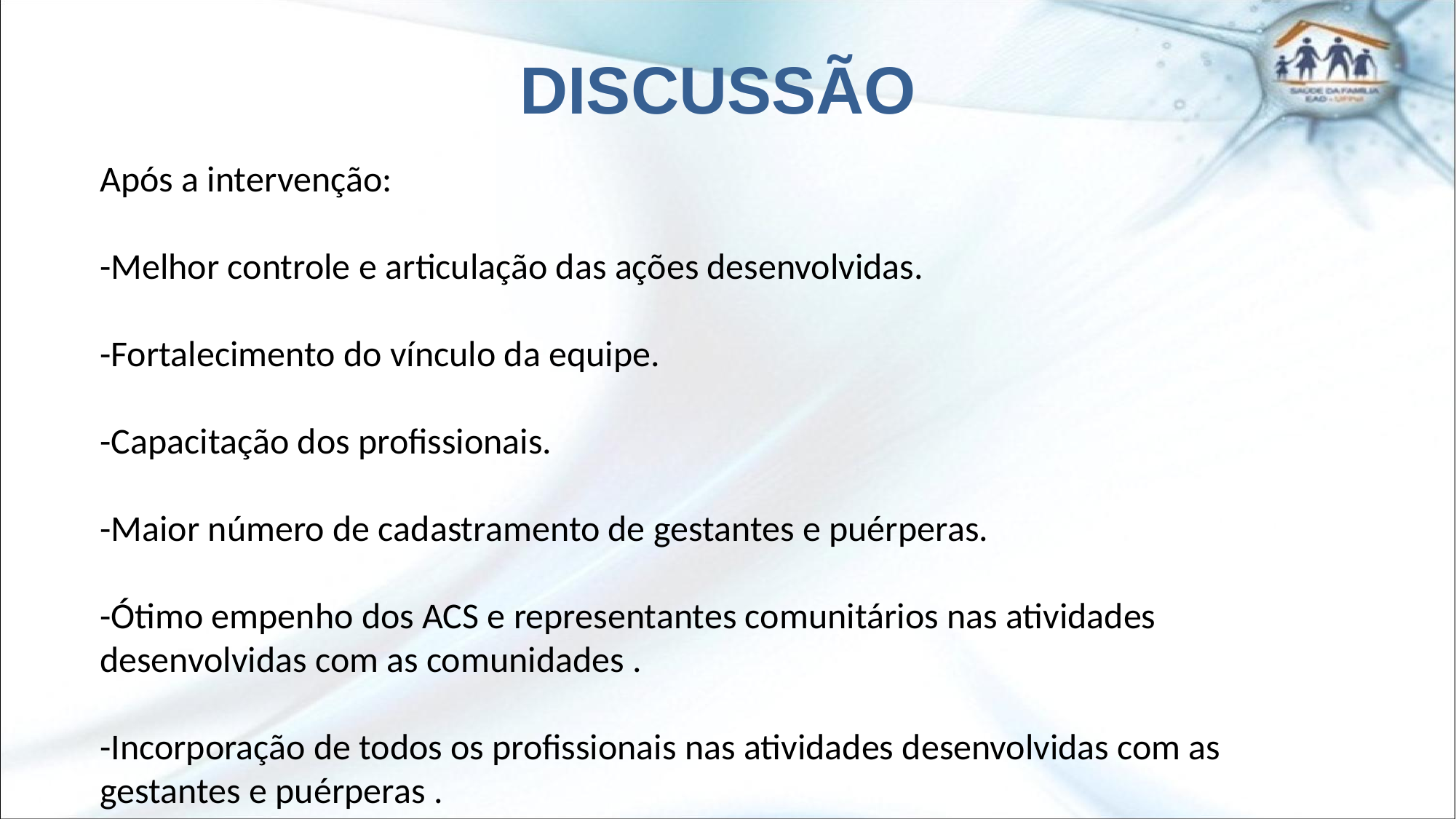

# DISCUSSÃO

Após a intervenção:

-Melhor controle e articulação das ações desenvolvidas.

-Fortalecimento do vínculo da equipe.

-Capacitação dos profissionais.

-Maior número de cadastramento de gestantes e puérperas.

-Ótimo empenho dos ACS e representantes comunitários nas atividades desenvolvidas com as comunidades .

-Incorporação de todos os profissionais nas atividades desenvolvidas com as gestantes e puérperas .

|  |  |  |
| --- | --- | --- |